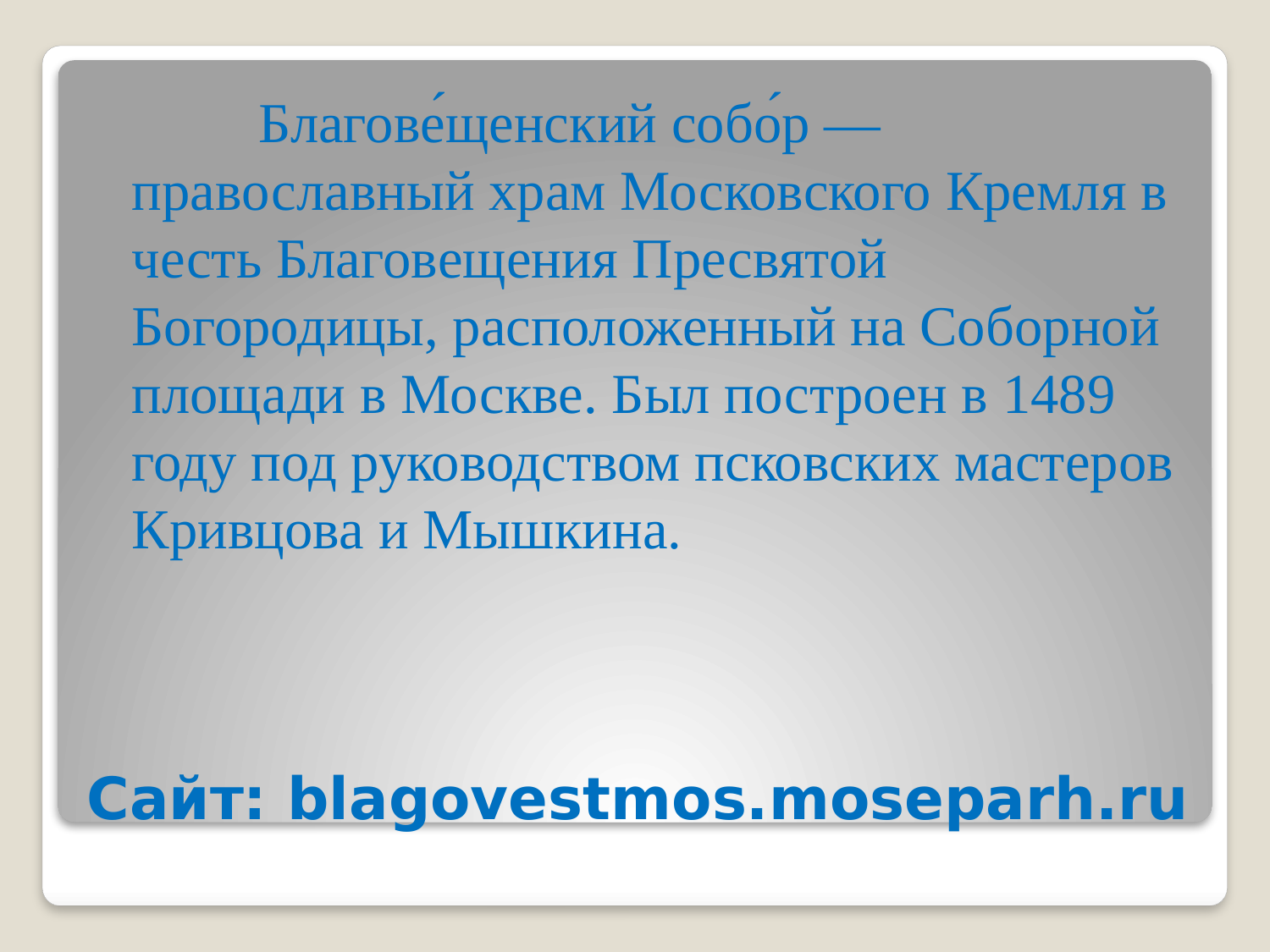

Благове́щенский собо́р — православный храм Московского Кремля в честь Благовещения Пресвятой Богородицы, расположенный на Соборной площади в Москве. Был построен в 1489 году под руководством псковских мастеров Кривцова и Мышкина.
# Сайт: blagovestmos.moseparh.ru